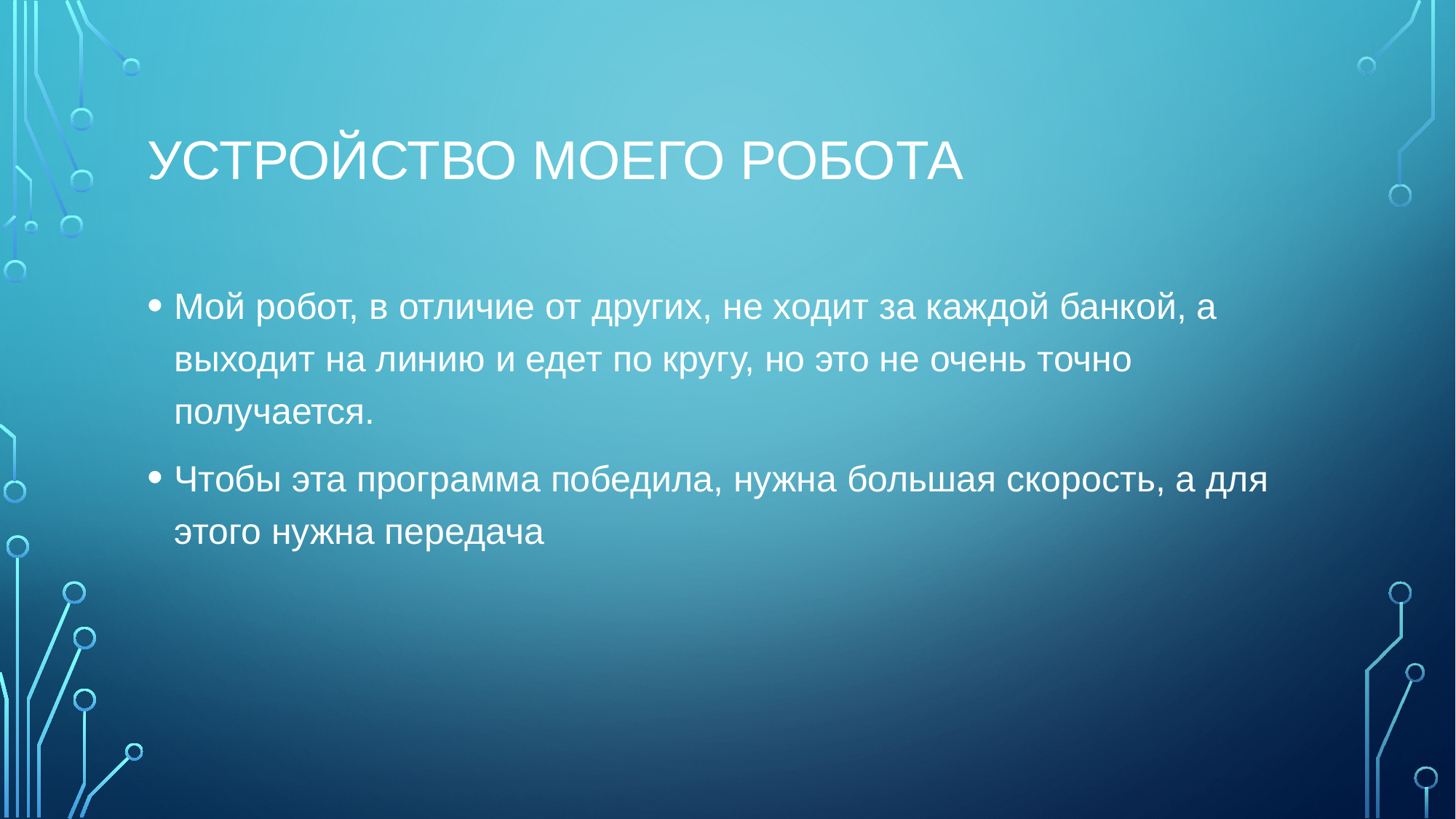

# Устройство моего робота
Мой робот, в отличие от других, не ходит за каждой банкой, а выходит на линию и едет по кругу, но это не очень точно получается.
Чтобы эта программа победила, нужна большая скорость, а для этого нужна передача